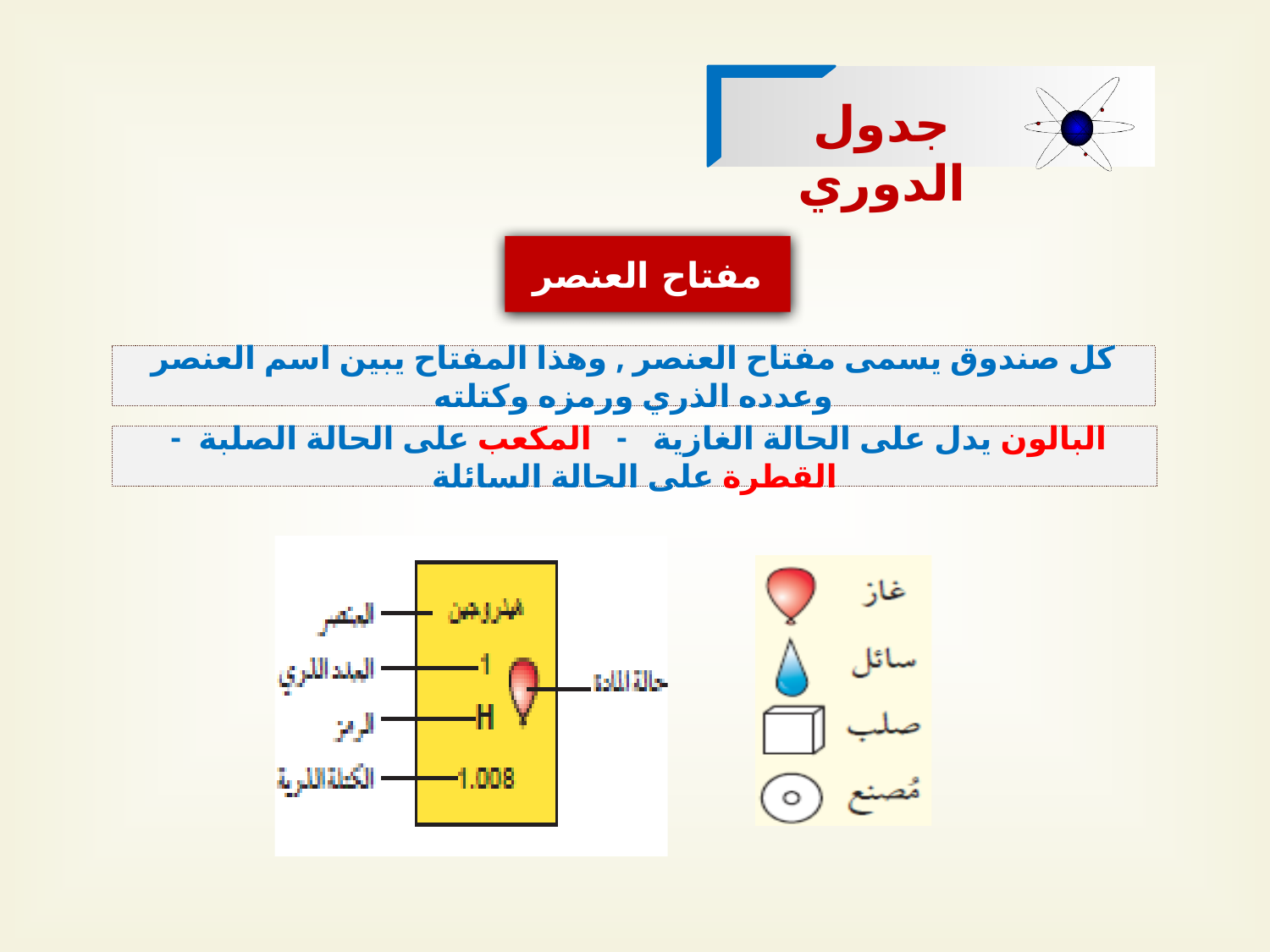

جدول الدوري
مفتاح العنصر
كل صندوق يسمى مفتاح العنصر , وهذا المفتاح يبين اسم العنصر وعدده الذري ورمزه وكتلته
البالون يدل على الحالة الغازية   -   المكعب على الحالة الصلبة  -  القطرة على الحالة السائلة